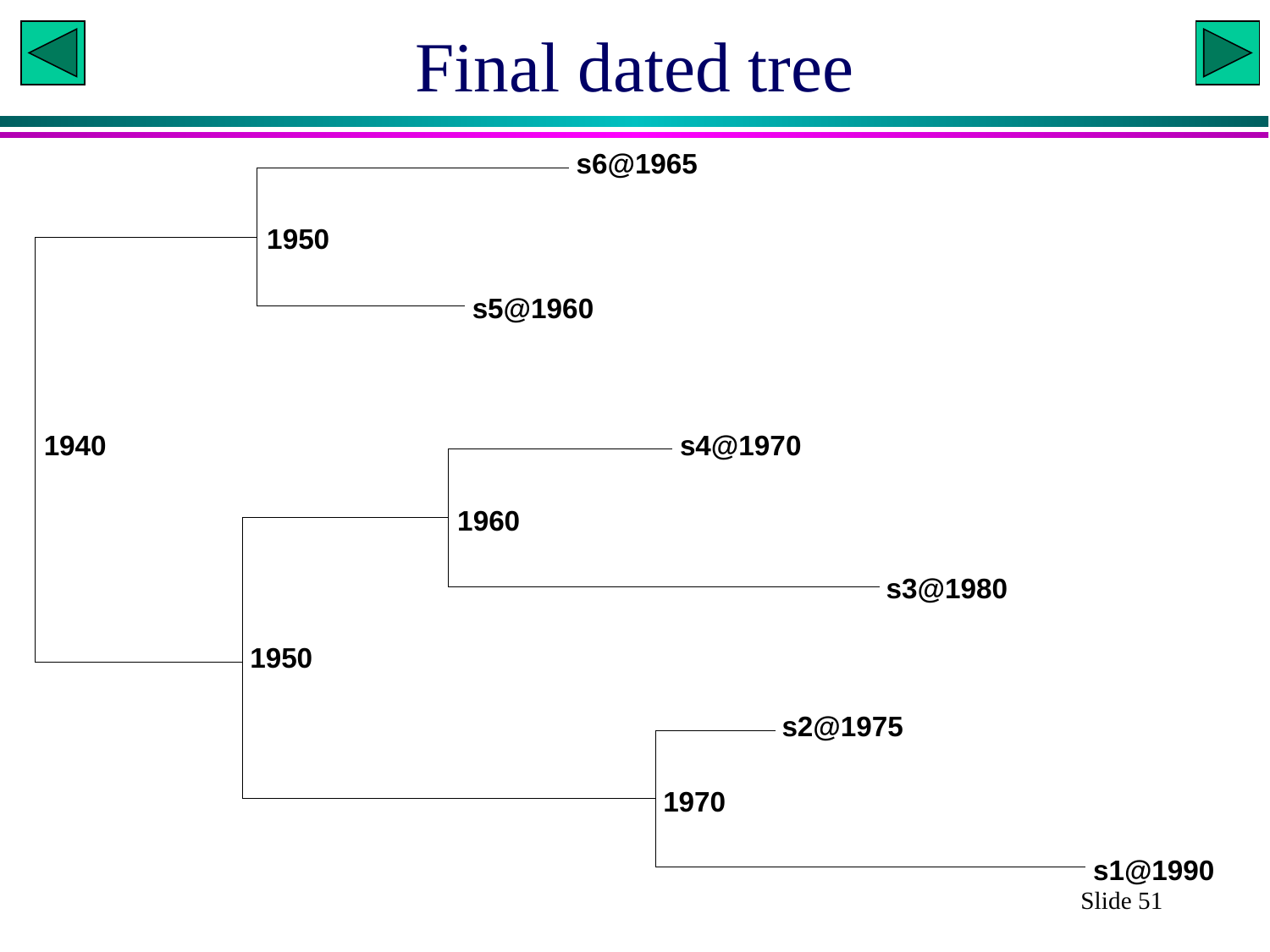

# Final dated tree
s6@1965

1950

s5@1960
1940
s4@1970

1960

s3@1980
1950

s2@1975

1970

s1@1990
Slide 51